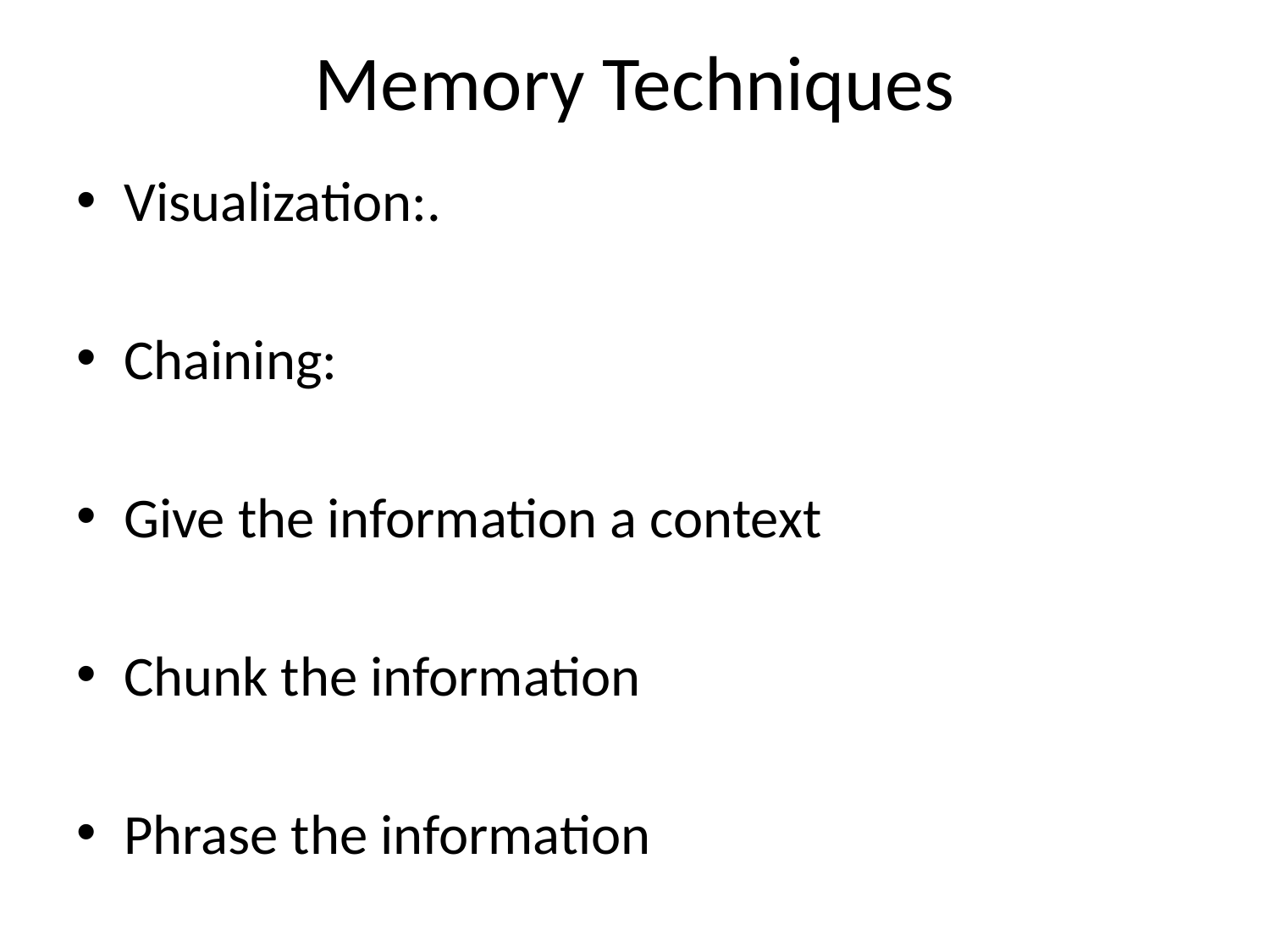

# Memory Techniques
Visualization:.

Chaining:

Give the information a context

Chunk the information

Phrase the information